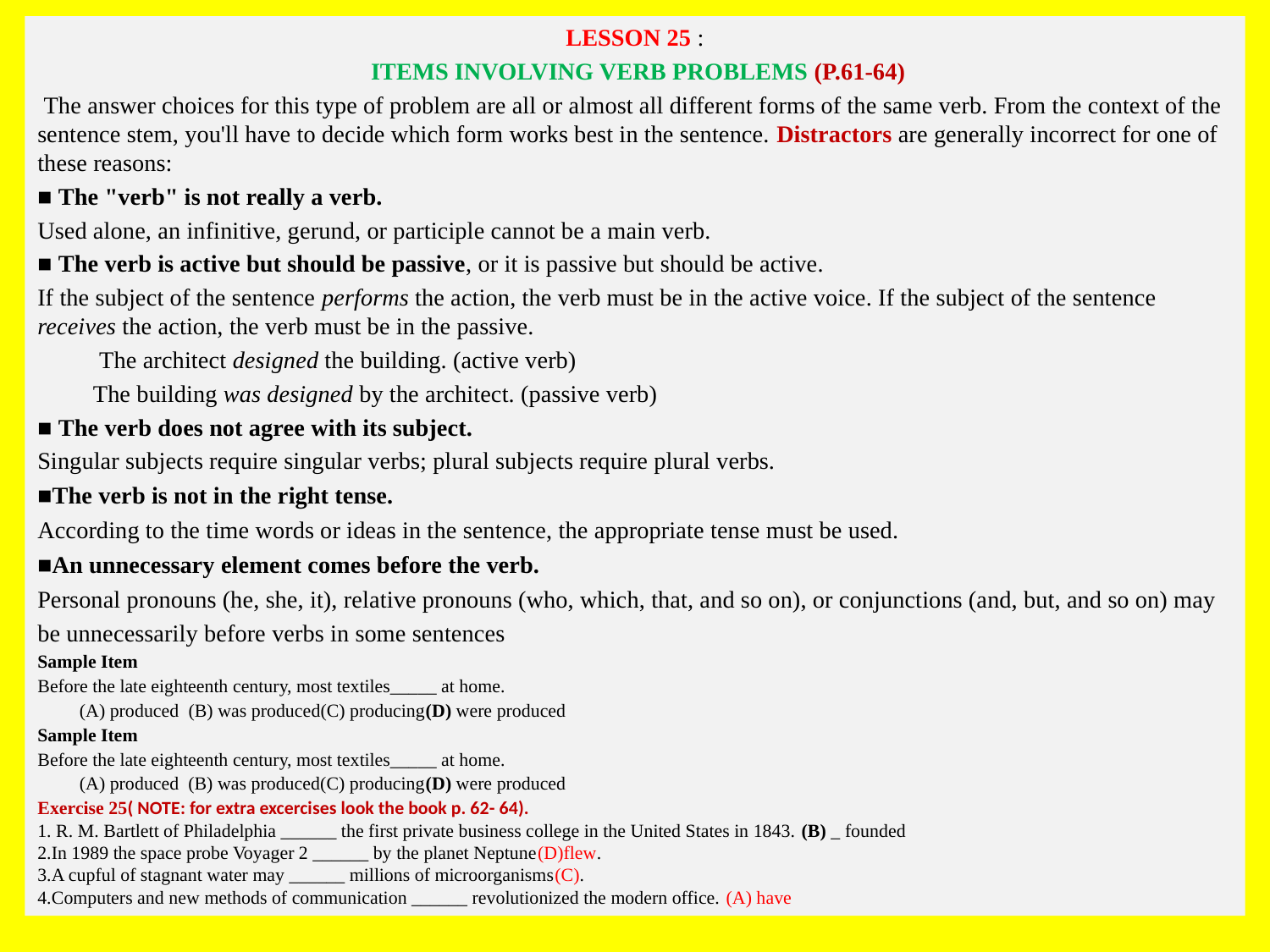

LESSON 25 :
 ITEMS INVOLVING VERB PROBLEMS (P.61-64)
 The answer choices for this type of problem are all or almost all different forms of the same verb. From the context of the sentence stem, you'll have to decide which form works best in the sentence. Distractors are generally incorrect for one of these reasons:
■ The "verb" is not really a verb.
Used alone, an infinitive, gerund, or participle cannot be a main verb.
■ The verb is active but should be passive, or it is passive but should be active.
If the subject of the sentence performs the action, the verb must be in the active voice. If the subject of the sentence receives the action, the verb must be in the passive.
          The architect designed the building. (active verb)
         The building was designed by the architect. (passive verb)
■ The verb does not agree with its subject.
Singular subjects require singular verbs; plural subjects require plural verbs.
■The verb is not in the right tense.
According to the time words or ideas in the sentence, the appropriate tense must be used.
■An unnecessary element comes before the verb.
Personal pronouns (he, she, it), relative pronouns (who, which, that, and so on), or conjunctions (and, but, and so on) may be unnecessarily before verbs in some sentences
Sample Item
Before the late eighteenth century, most textiles_____ at home.
         (A) produced  (B) was produced(C) producing(D) were produced
Sample Item
Before the late eighteenth century, most textiles_____ at home.
         (A) produced  (B) was produced(C) producing(D) were produced
Exercise 25( NOTE: for extra excercises look the book p. 62- 64).
1. R. M. Bartlett of Philadelphia ______ the first private business college in the United States in 1843. (B) _ founded
2.In 1989 the space probe Voyager 2 ______ by the planet Neptune(D)flew.
3.A cupful of stagnant water may ______ millions of microorganisms(C).
4.Computers and new methods of communication ______ revolutionized the modern office. (A) have